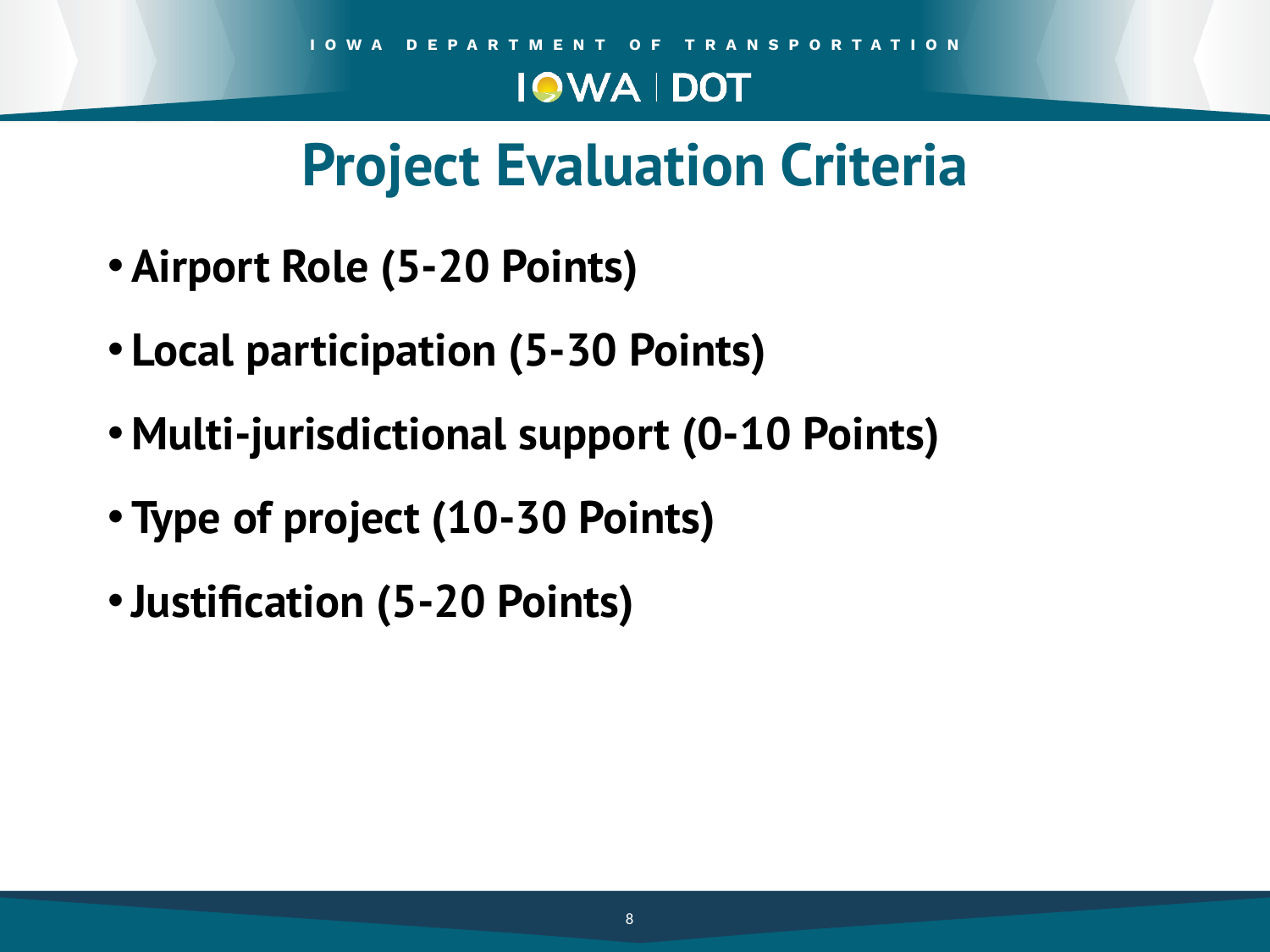

Project Evaluation Criteria
Airport Role (5-20 Points)
Local participation (5-30 Points)
Multi-jurisdictional support (0-10 Points)
Type of project (10-30 Points)
Justification (5-20 Points)